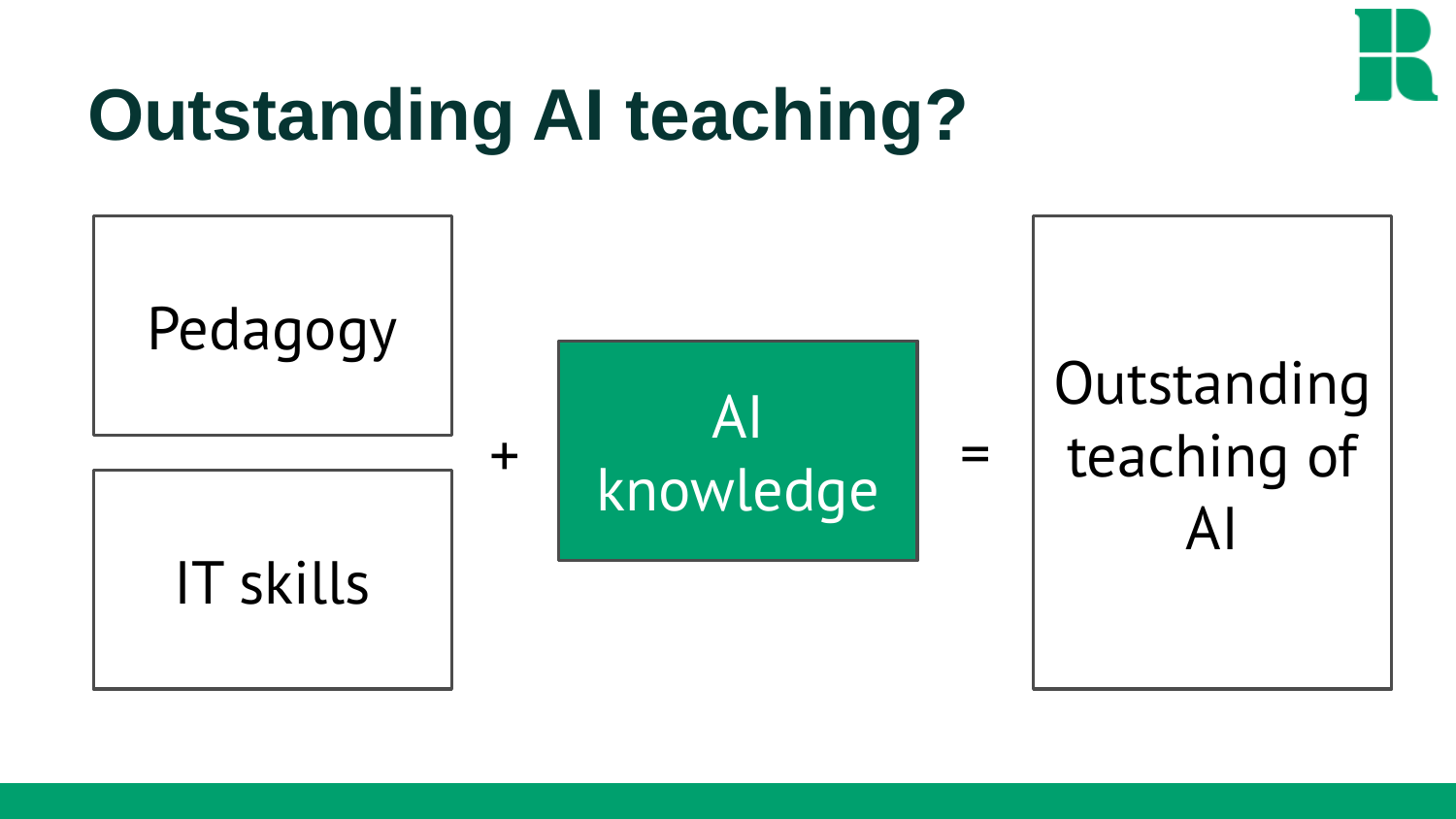

# Outstanding AI teaching?
Pedagogy
Outstanding teaching of AI
CS knowledge
AI knowledge
=
+
IT skills